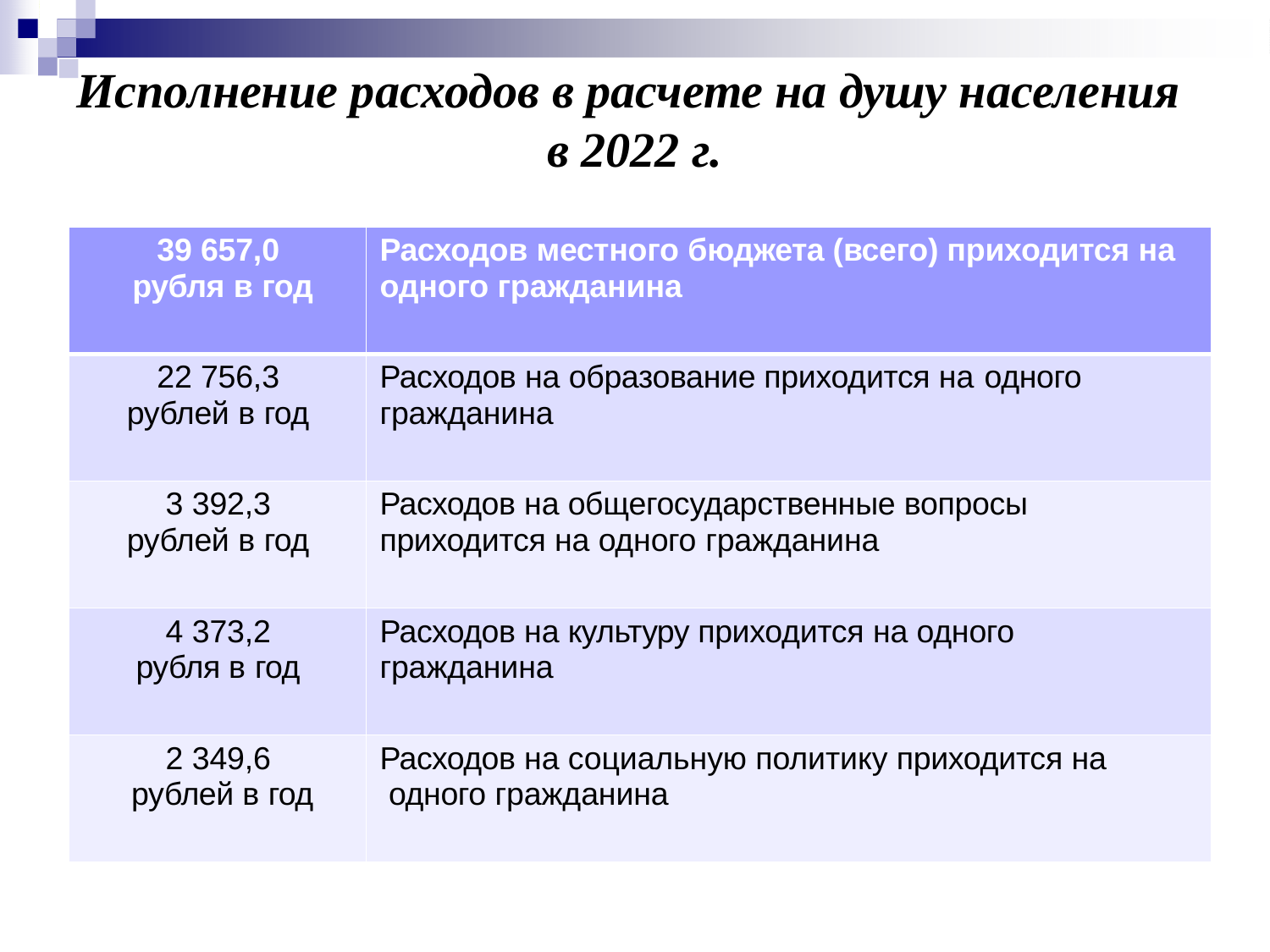

# Исполнение расходов в расчете на душу населения  в 2022 г.

| 39 657,0 рубля в год | Расходов местного бюджета (всего) приходится на одного гражданина |
| --- | --- |
| 22 756,3 рублей в год | Расходов на образование приходится на одного гражданина |
| 3 392,3 рублей в год | Расходов на общегосударственные вопросы приходится на одного гражданина |
| 4 373,2 рубля в год | Расходов на культуру приходится на одного гражданина |
| 2 349,6 рублей в год | Расходов на социальную политику приходится на одного гражданина |